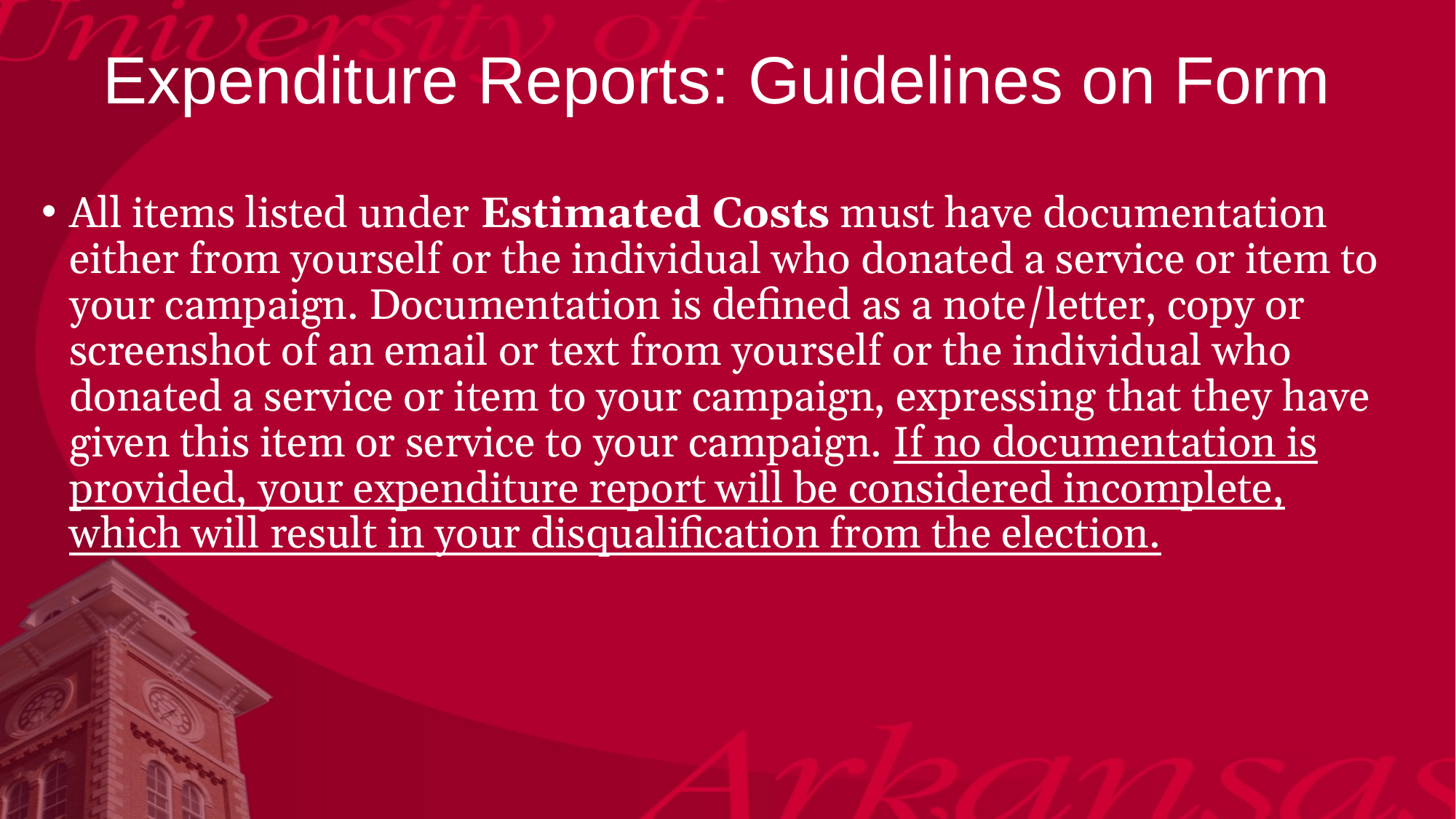

# Expenditure Reports: Guidelines on Form
All items listed under Estimated Costs must have documentation either from yourself or the individual who donated a service or item to your campaign. Documentation is defined as a note/letter, copy or screenshot of an email or text from yourself or the individual who donated a service or item to your campaign, expressing that they have given this item or service to your campaign. If no documentation is provided, your expenditure report will be considered incomplete, which will result in your disqualification from the election.